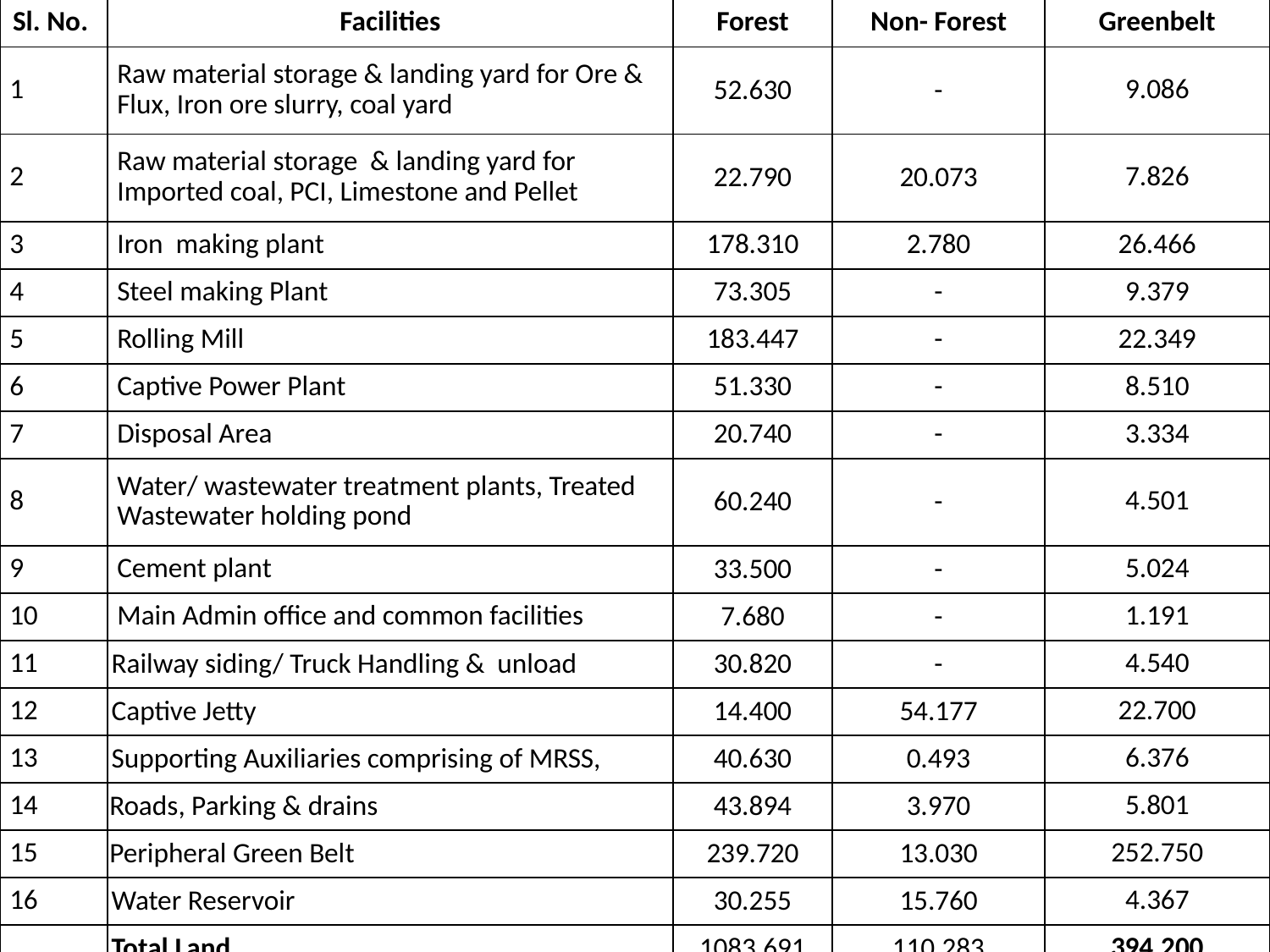

| Sl. No. | Facilities | Forest | Non- Forest | Greenbelt |
| --- | --- | --- | --- | --- |
| 1 | Raw material storage & landing yard for Ore & Flux, Iron ore slurry, coal yard | 52.630 | - | 9.086 |
| 2 | Raw material storage & landing yard for Imported coal, PCI, Limestone and Pellet | 22.790 | 20.073 | 7.826 |
| 3 | Iron making plant | 178.310 | 2.780 | 26.466 |
| 4 | Steel making Plant | 73.305 | - | 9.379 |
| 5 | Rolling Mill | 183.447 | - | 22.349 |
| 6 | Captive Power Plant | 51.330 | - | 8.510 |
| 7 | Disposal Area | 20.740 | - | 3.334 |
| 8 | Water/ wastewater treatment plants, Treated Wastewater holding pond | 60.240 | - | 4.501 |
| 9 | Cement plant | 33.500 | - | 5.024 |
| 10 | Main Admin office and common facilities | 7.680 | - | 1.191 |
| 11 | Railway siding/ Truck Handling & unload | 30.820 | - | 4.540 |
| 12 | Captive Jetty | 14.400 | 54.177 | 22.700 |
| 13 | Supporting Auxiliaries comprising of MRSS, | 40.630 | 0.493 | 6.376 |
| 14 | Roads, Parking & drains | 43.894 | 3.970 | 5.801 |
| 15 | Peripheral Green Belt | 239.720 | 13.030 | 252.750 |
| 16 | Water Reservoir | 30.255 | 15.760 | 4.367 |
|  | Total Land | 1083.691 | 110.283 | 394.200 |